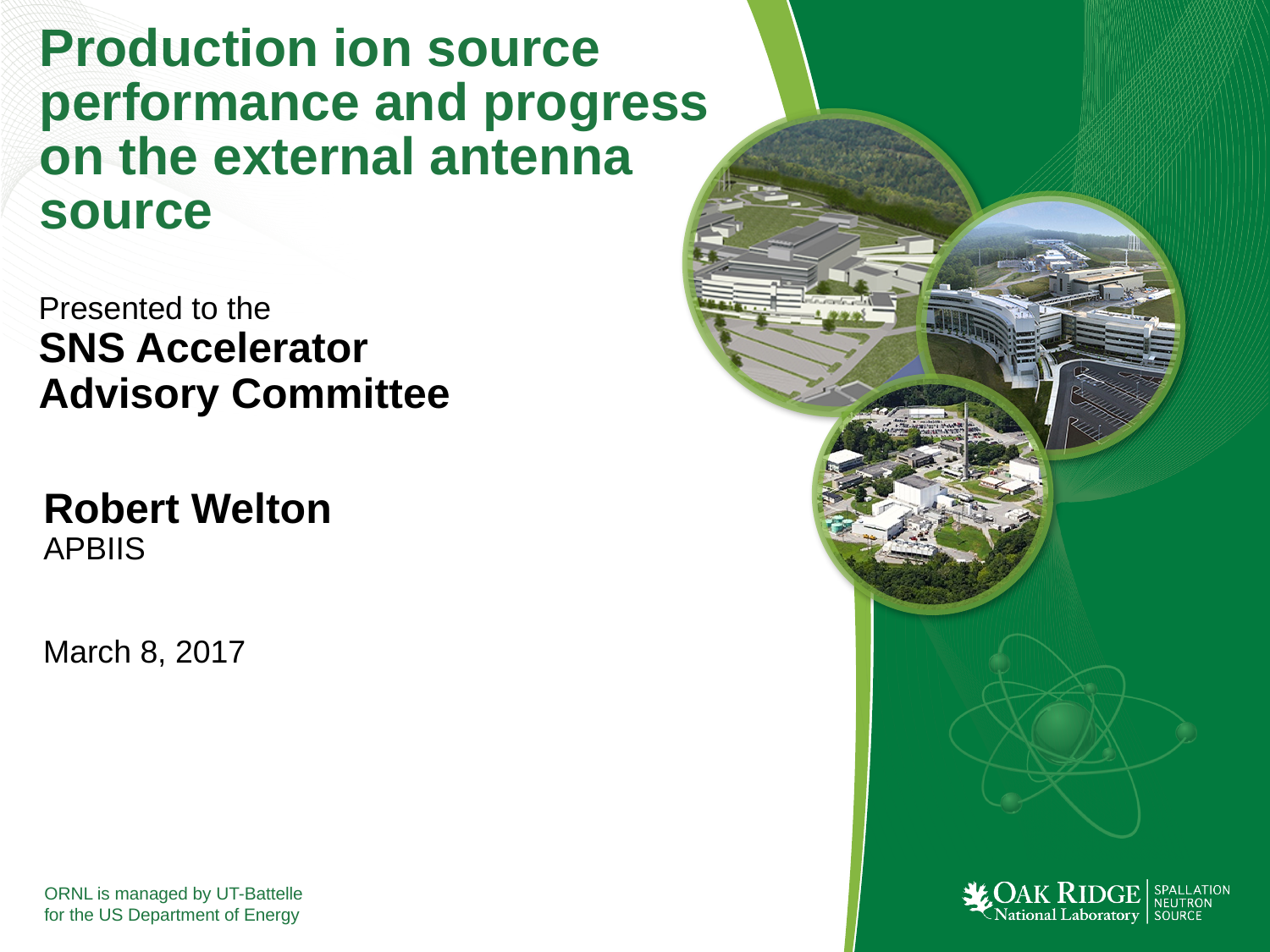

# Production ion source performance and progress on the external antenna source
Presented to the
SNS Accelerator Advisory Committee

Robert Welton
APBIIS
March 8, 2017